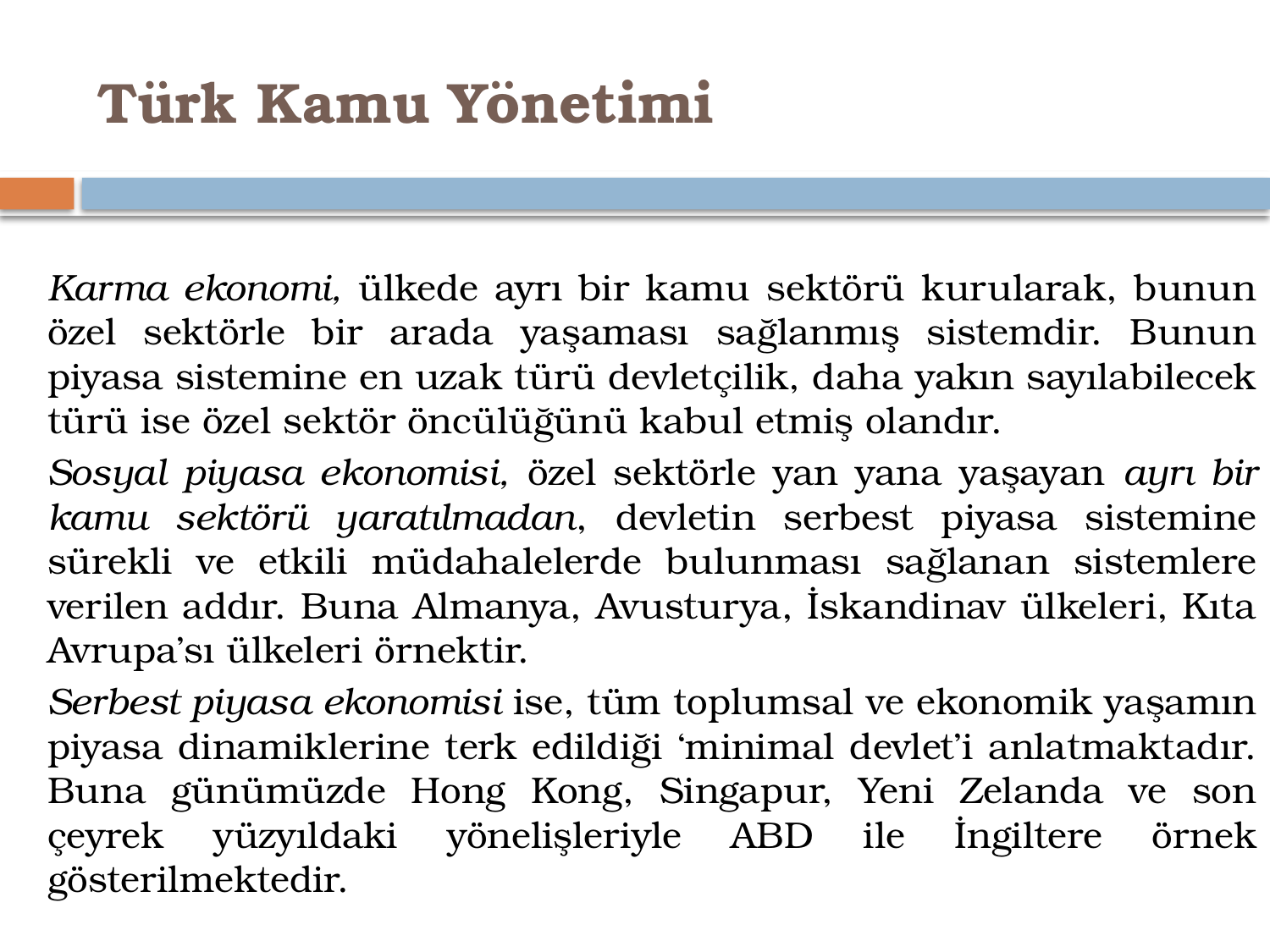

# Türk Kamu Yönetimi

Karma ekonomi, ülkede ayrı bir kamu sektörü kurularak, bunun özel sektörle bir arada yaşaması sağlanmış sistemdir. Bunun piyasa sistemine en uzak türü devletçilik, daha yakın sayılabilecek türü ise özel sektör öncülüğünü kabul etmiş olandır.
Sosyal piyasa ekonomisi, özel sektörle yan yana yaşayan ayrı bir kamu sektörü yaratılmadan, devletin serbest piyasa sistemine sürekli ve etkili müdahalelerde bulunması sağlanan sistemlere verilen addır. Buna Almanya, Avusturya, İskandinav ülkeleri, Kıta Avrupa’sı ülkeleri örnektir.
Serbest piyasa ekonomisi ise, tüm toplumsal ve ekonomik yaşamın piyasa dinamiklerine terk edildiği ‘minimal devlet’i anlatmaktadır. Buna günümüzde Hong Kong, Singapur, Yeni Zelanda ve son çeyrek yüzyıldaki yönelişleriyle ABD ile İngiltere örnek gösterilmektedir.